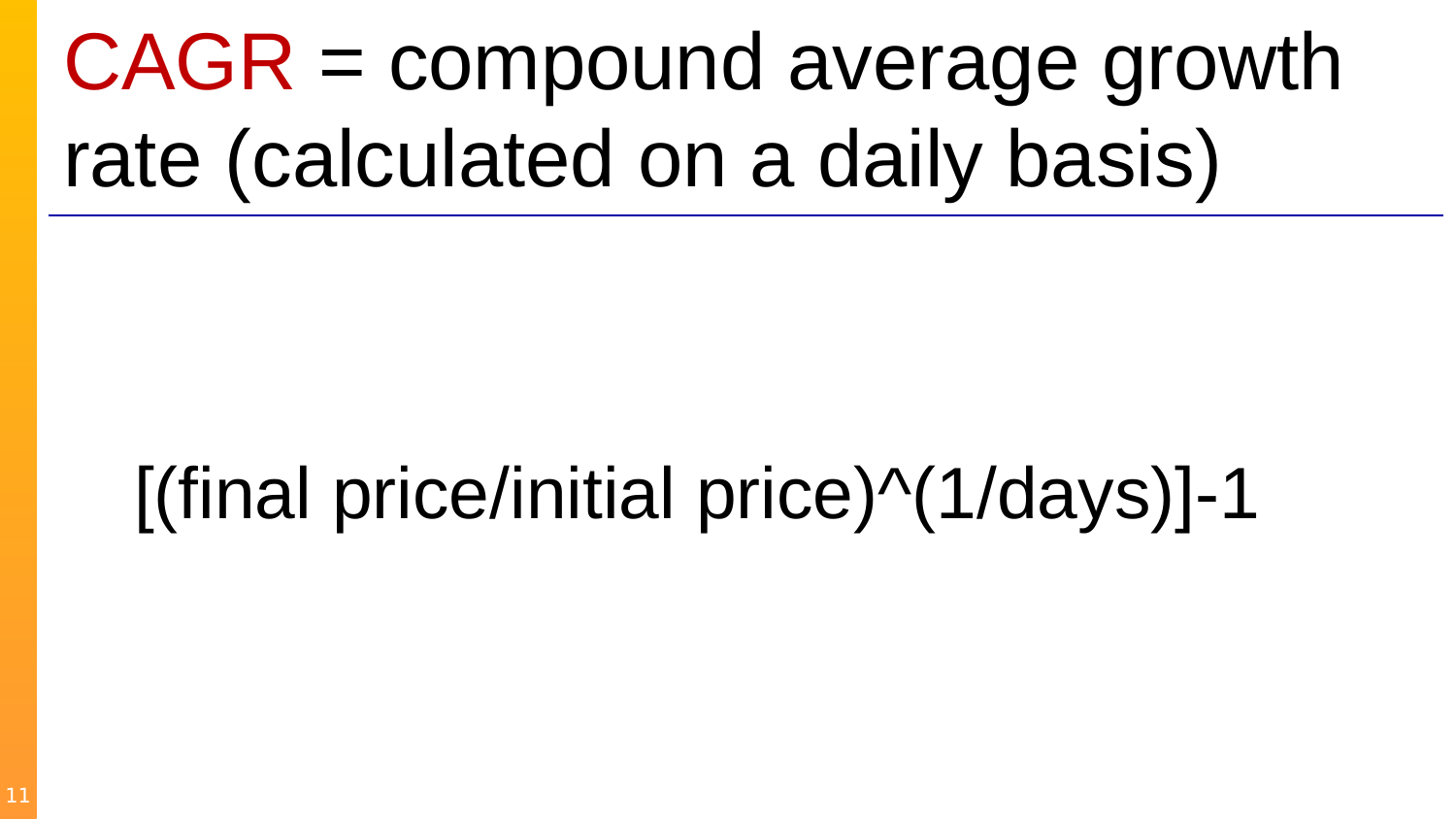

# CAGR = compound average growth rate (calculated on a daily basis)

[(final price/initial price)^(1/days)]-1
11